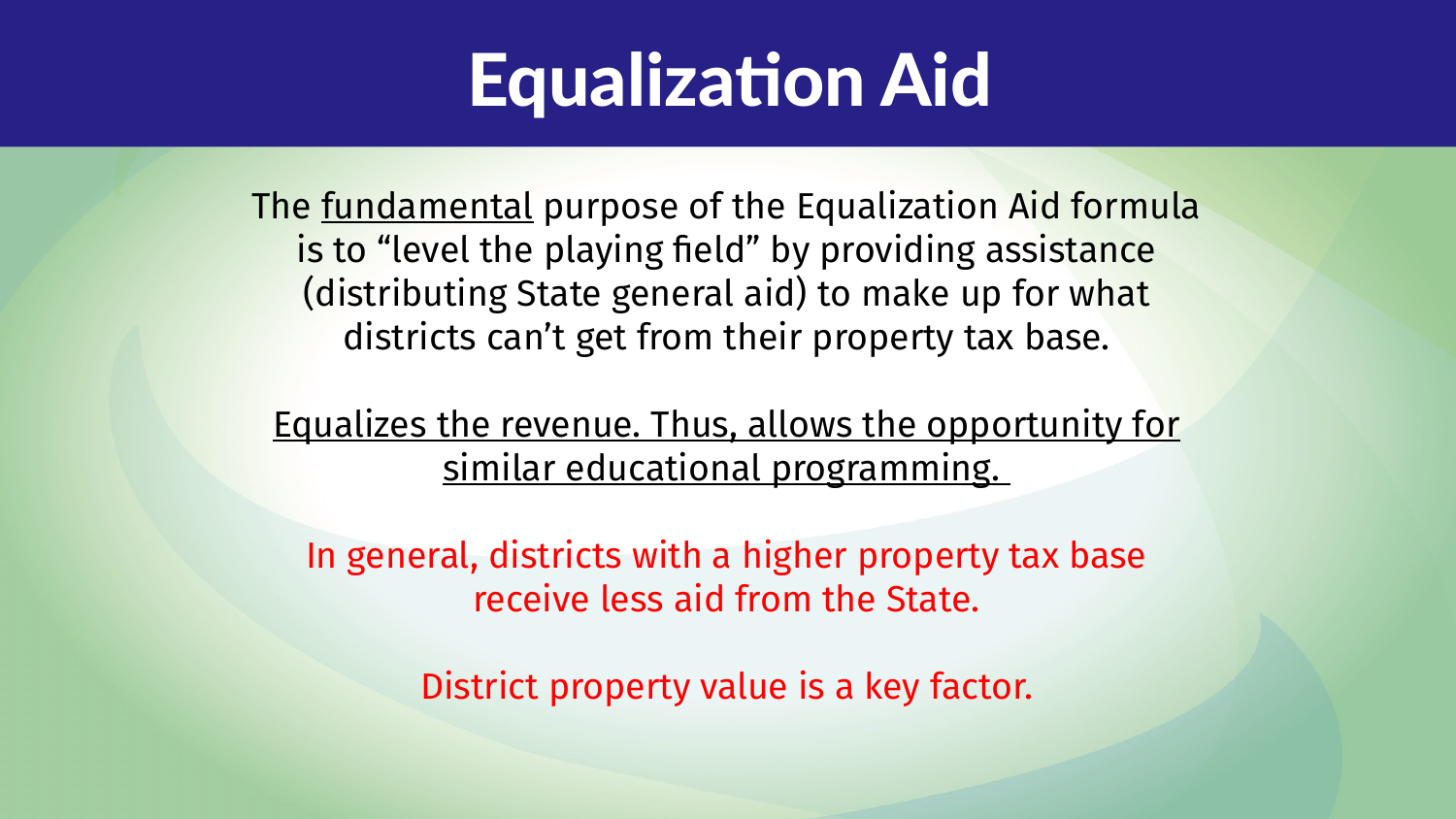

Equalization Aid
The fundamental purpose of the Equalization Aid formula is to “level the playing field” by providing assistance (distributing State general aid) to make up for what districts can’t get from their property tax base.

Equalizes the revenue. Thus, allows the opportunity for similar educational programming.

In general, districts with a higher property tax base receive less aid from the State.

District property value is a key factor.